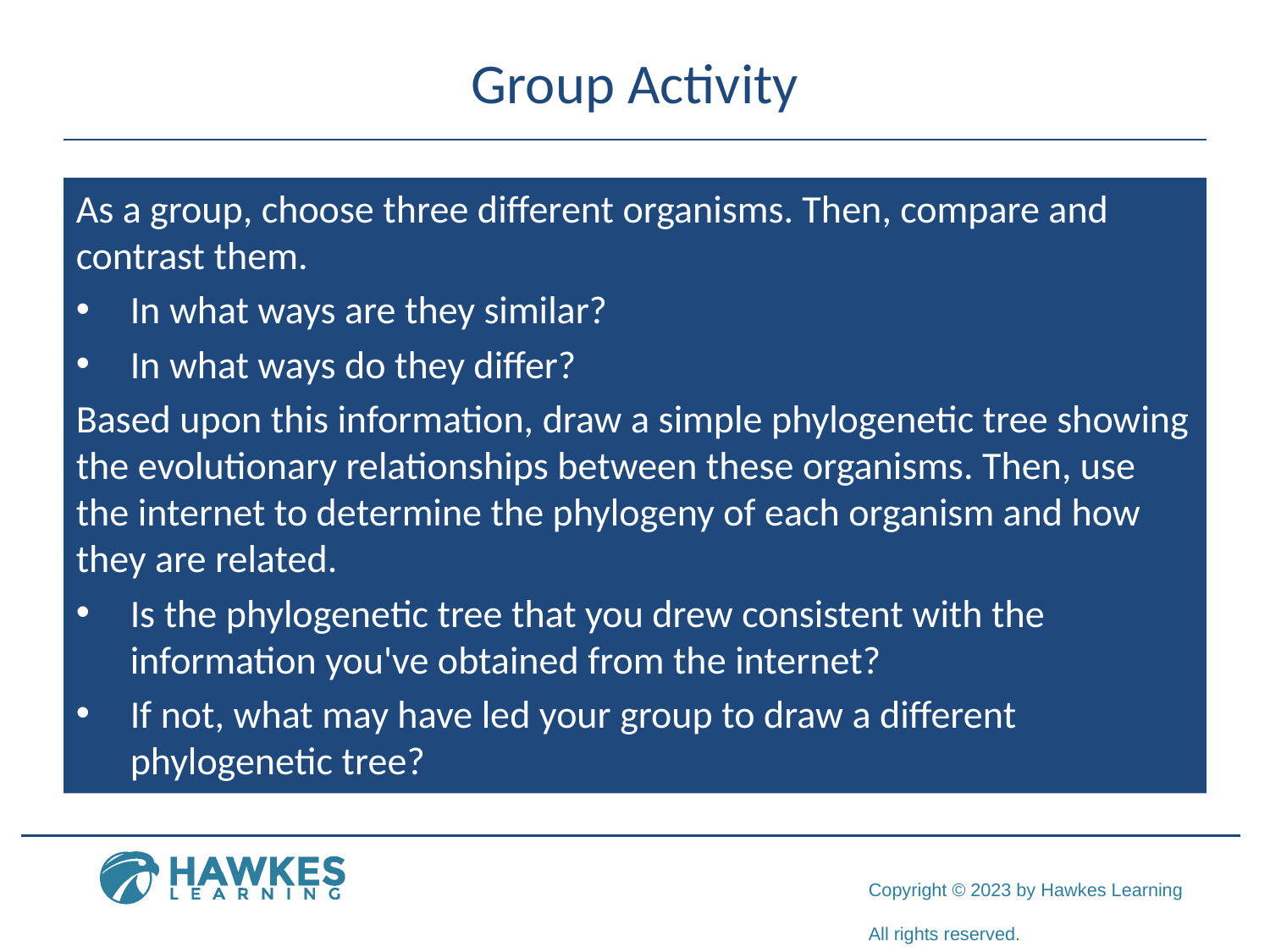

# Group Activity
As a group, choose three different organisms. Then, compare and contrast them.
In what ways are they similar?
In what ways do they differ?
Based upon this information, draw a simple phylogenetic tree showing the evolutionary relationships between these organisms. Then, use the internet to determine the phylogeny of each organism and how they are related.
Is the phylogenetic tree that you drew consistent with the information you've obtained from the internet?
If not, what may have led your group to draw a different phylogenetic tree?